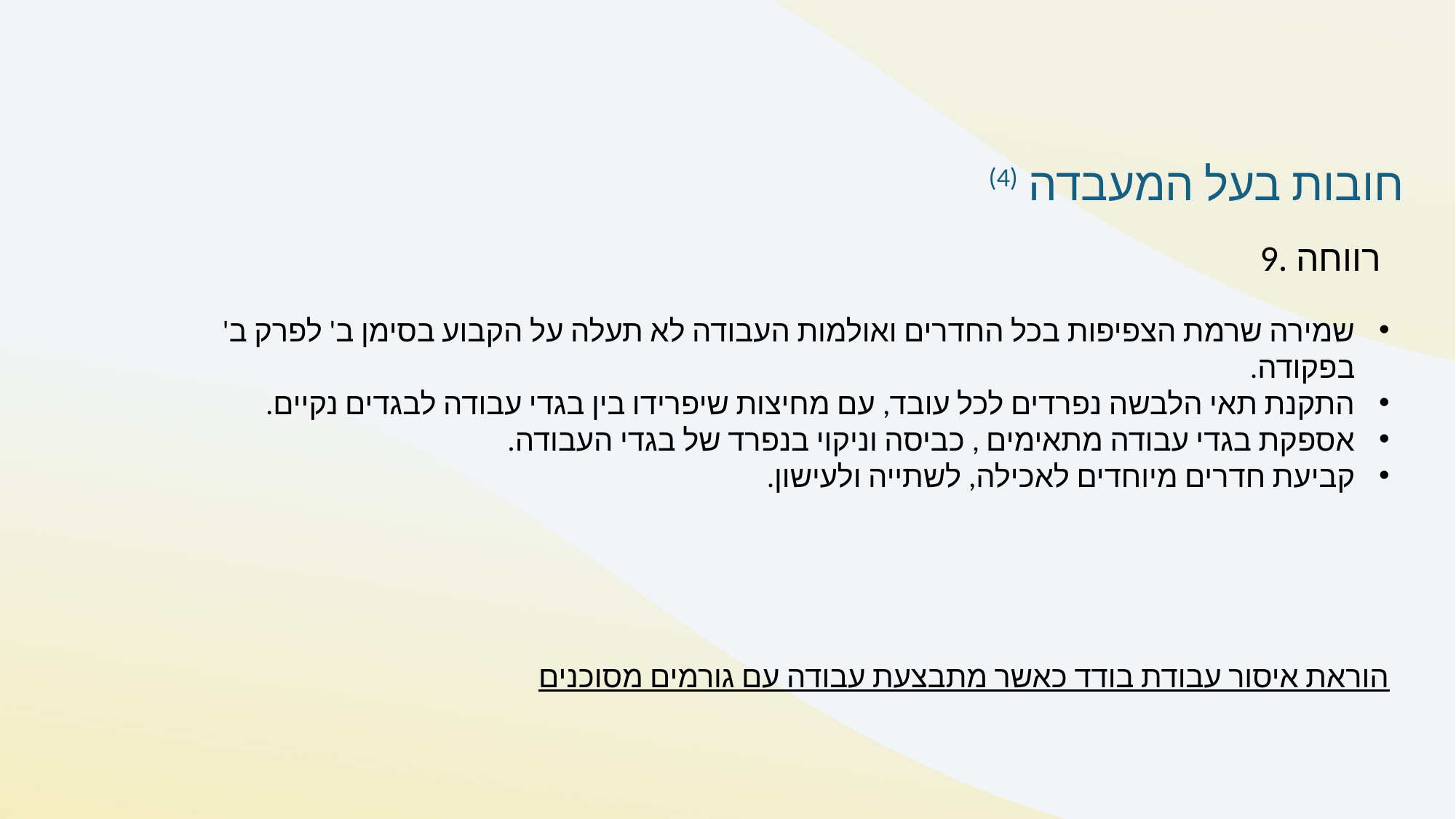

חובות בעל המעבדה (4)
9. רווחה

שמירה שרמת הצפיפות בכל החדרים ואולמות העבודה לא תעלה על הקבוע בסימן ב' לפרק ב' בפקודה.
התקנת תאי הלבשה נפרדים לכל עובד, עם מחיצות שיפרידו בין בגדי עבודה לבגדים נקיים.
אספקת בגדי עבודה מתאימים , כביסה וניקוי בנפרד של בגדי העבודה.
קביעת חדרים מיוחדים לאכילה, לשתייה ולעישון.

 הוראת איסור עבודת בודד כאשר מתבצעת עבודה עם גורמים מסוכנים